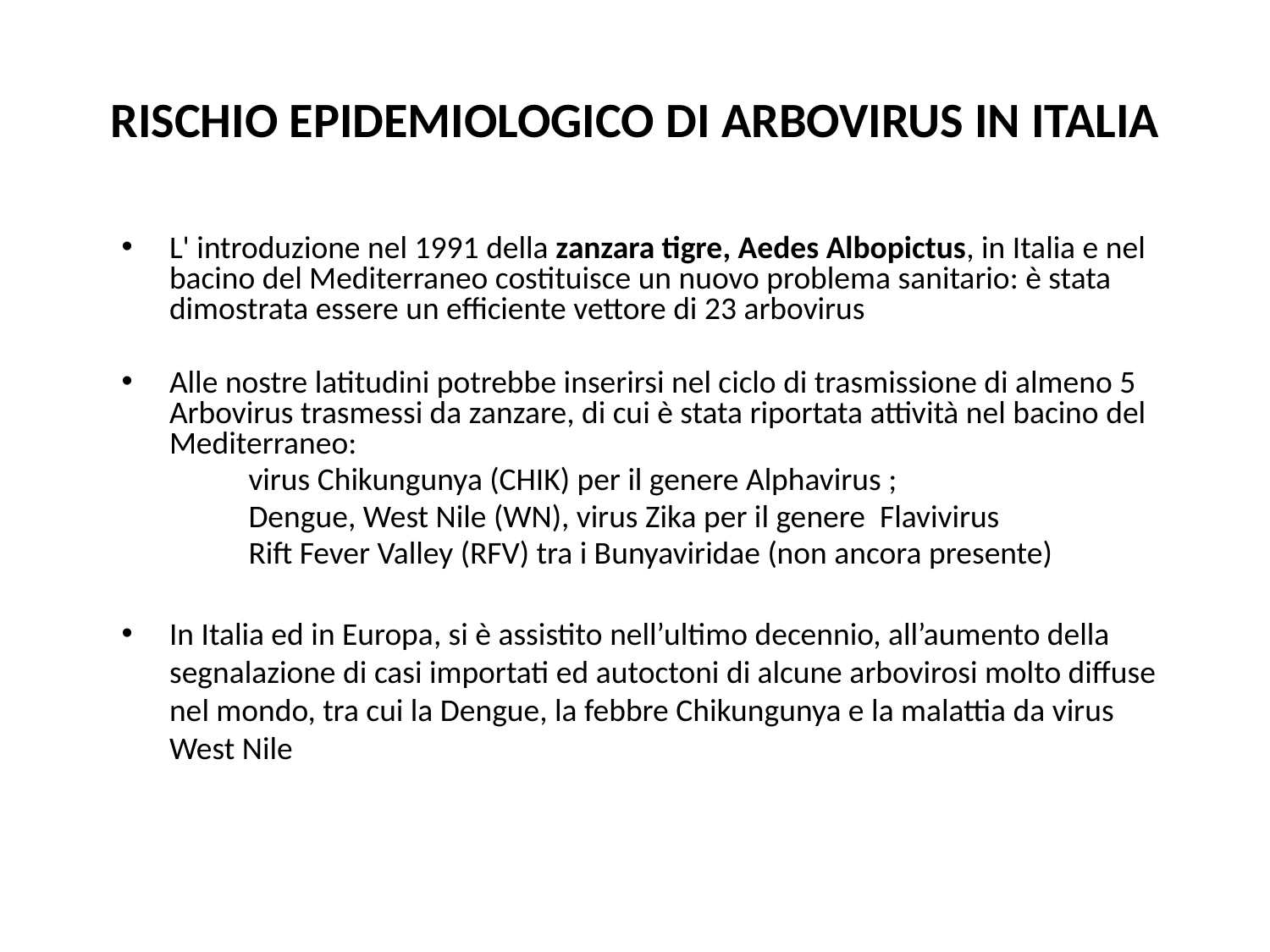

# RISCHIO EPIDEMIOLOGICO DI ARBOVIRUS IN ITALIA
L' introduzione nel 1991 della zanzara tigre, Aedes Albopictus, in Italia e nel bacino del Mediterraneo costituisce un nuovo problema sanitario: è stata dimostrata essere un efficiente vettore di 23 arbovirus

Alle nostre latitudini potrebbe inserirsi nel ciclo di trasmissione di almeno 5 Arbovirus trasmessi da zanzare, di cui è stata riportata attività nel bacino del Mediterraneo:
virus Chikungunya (CHIK) per il genere Alphavirus ;
Dengue, West Nile (WN), virus Zika per il genere  Flavivirus
Rift Fever Valley (RFV) tra i Bunyaviridae (non ancora presente)

In Italia ed in Europa, si è assistito nell’ultimo decennio, all’aumento della segnalazione di casi importati ed autoctoni di alcune arbovirosi molto diffuse nel mondo, tra cui la Dengue, la febbre Chikungunya e la malattia da virus West Nile